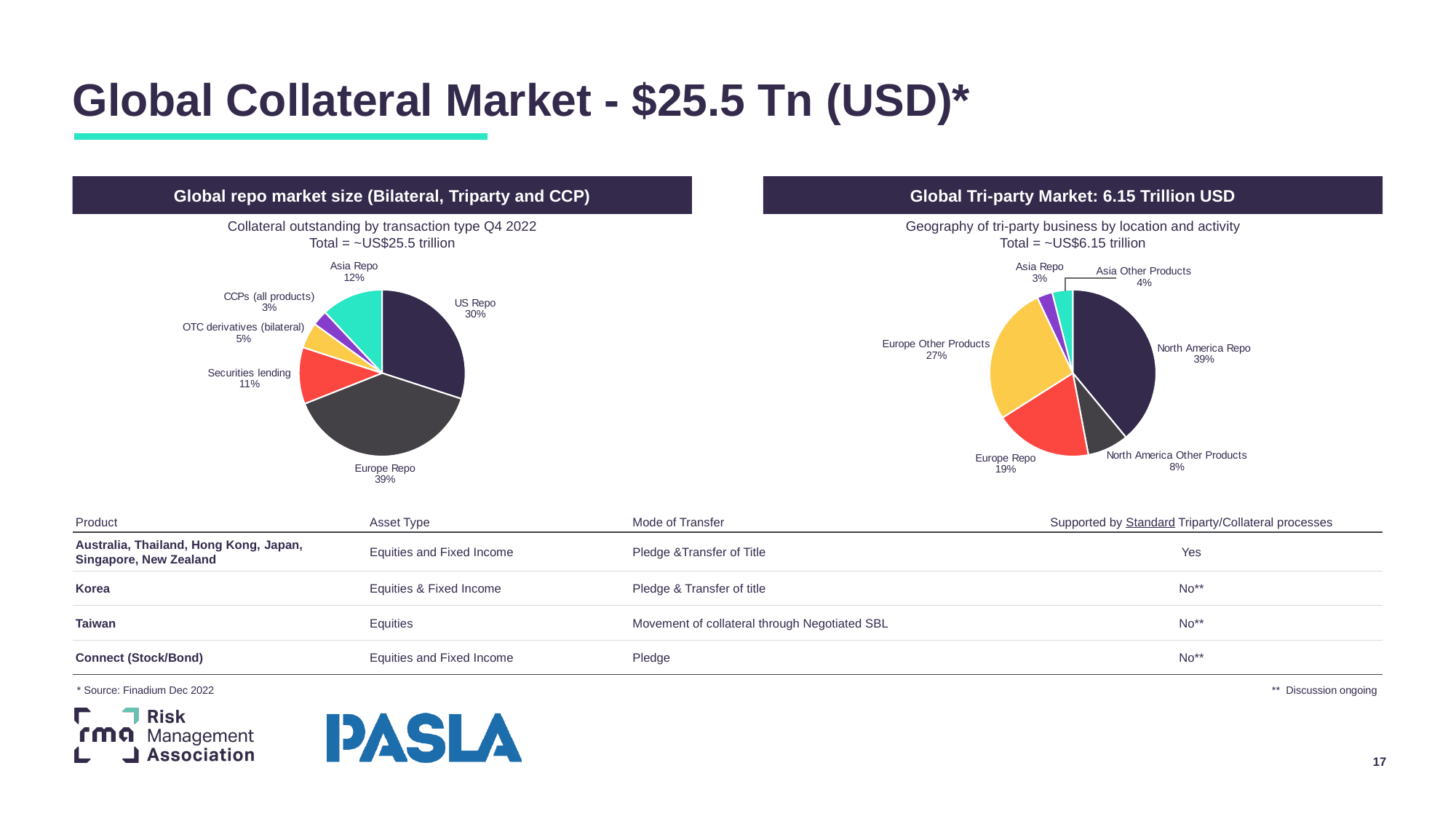

Global Collateral Market - $25.5 Tn (USD)*
Global Tri-party Market: 6.15 Trillion USD
Global repo market size (Bilateral, Triparty and CCP)
Collateral outstanding by transaction type Q4 2022
Total = ~US$25.5 trillion
Geography of tri-party business by location and activity
Total = ~US$6.15 trillion

### Chart

| Category | Values |
|---|---|
| US Repo | 0.3 |
| Europe Repo | 0.39 |
| Securities lending | 0.11 |
| OTC derivatives (bilateral) | 0.05 |
| CCPs (all products) | 0.03 |
| Asia Repo | 0.12 |

### Chart

| Category | Values |
|---|---|
| North America Repo | 0.39 |
| North America Other Products | 0.08 |
| Europe Repo | 0.19 |
| Europe Other Products | 0.27 |
| Asia Repo | 0.03 |
| Asia Other Products | 0.04 |
| Product | Asset Type | Mode of Transfer | Supported by Standard Triparty/Collateral processes |
| --- | --- | --- | --- |
| Australia, Thailand, Hong Kong, Japan, Singapore, New Zealand | Equities and Fixed Income | Pledge &Transfer of Title | Yes |
| Korea | Equities & Fixed Income | Pledge & Transfer of title | No\*\* |
| Taiwan | Equities | Movement of collateral through Negotiated SBL | No\*\* |
| Connect (Stock/Bond) | Equities and Fixed Income | Pledge | No\*\* |
* Source: Finadium Dec 2022
**  Discussion ongoing